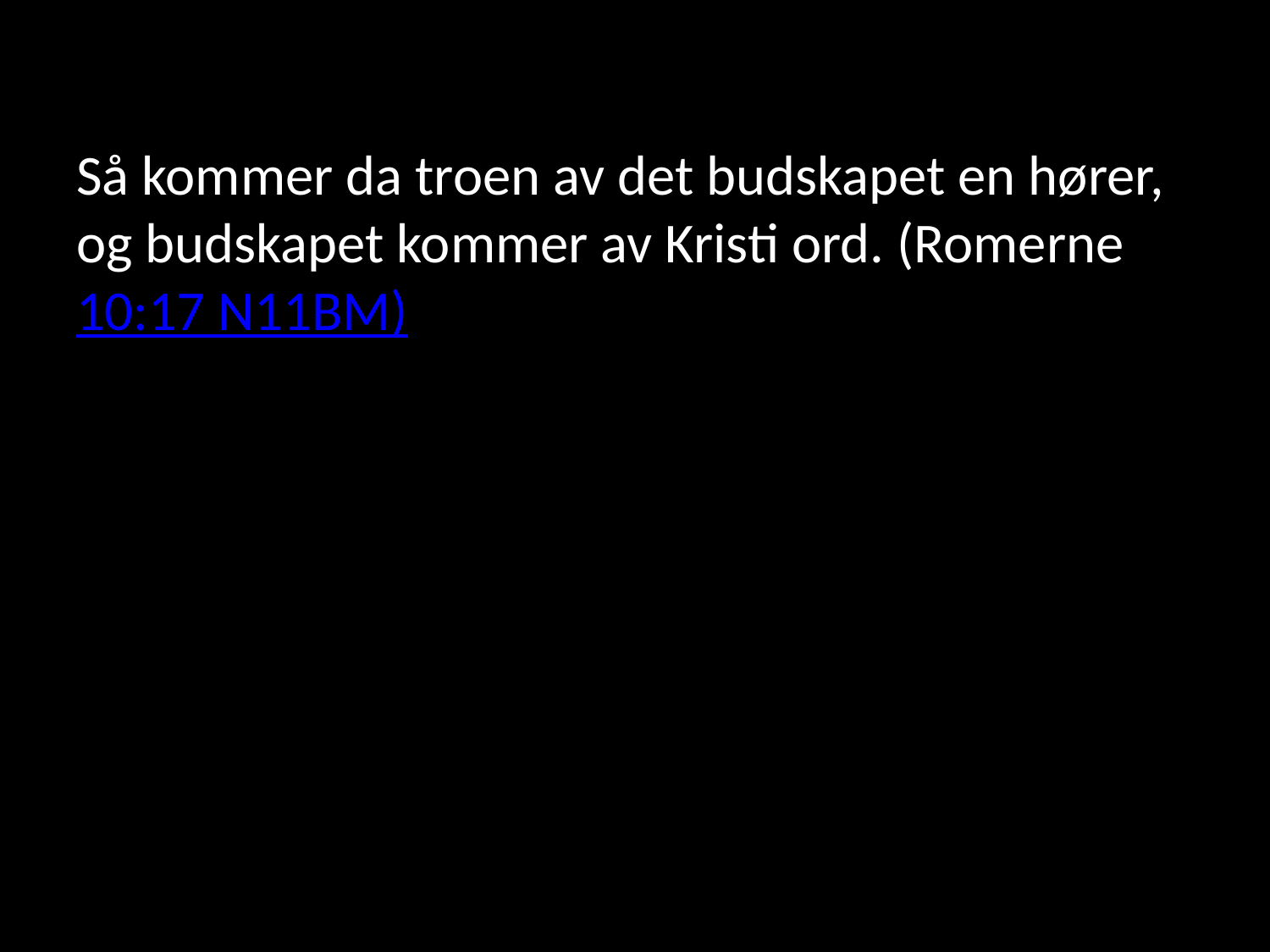

Så kommer da troen av det budskapet en hører, og budskapet kommer av Kristi ord. (Romerne 10:17 N11BM)